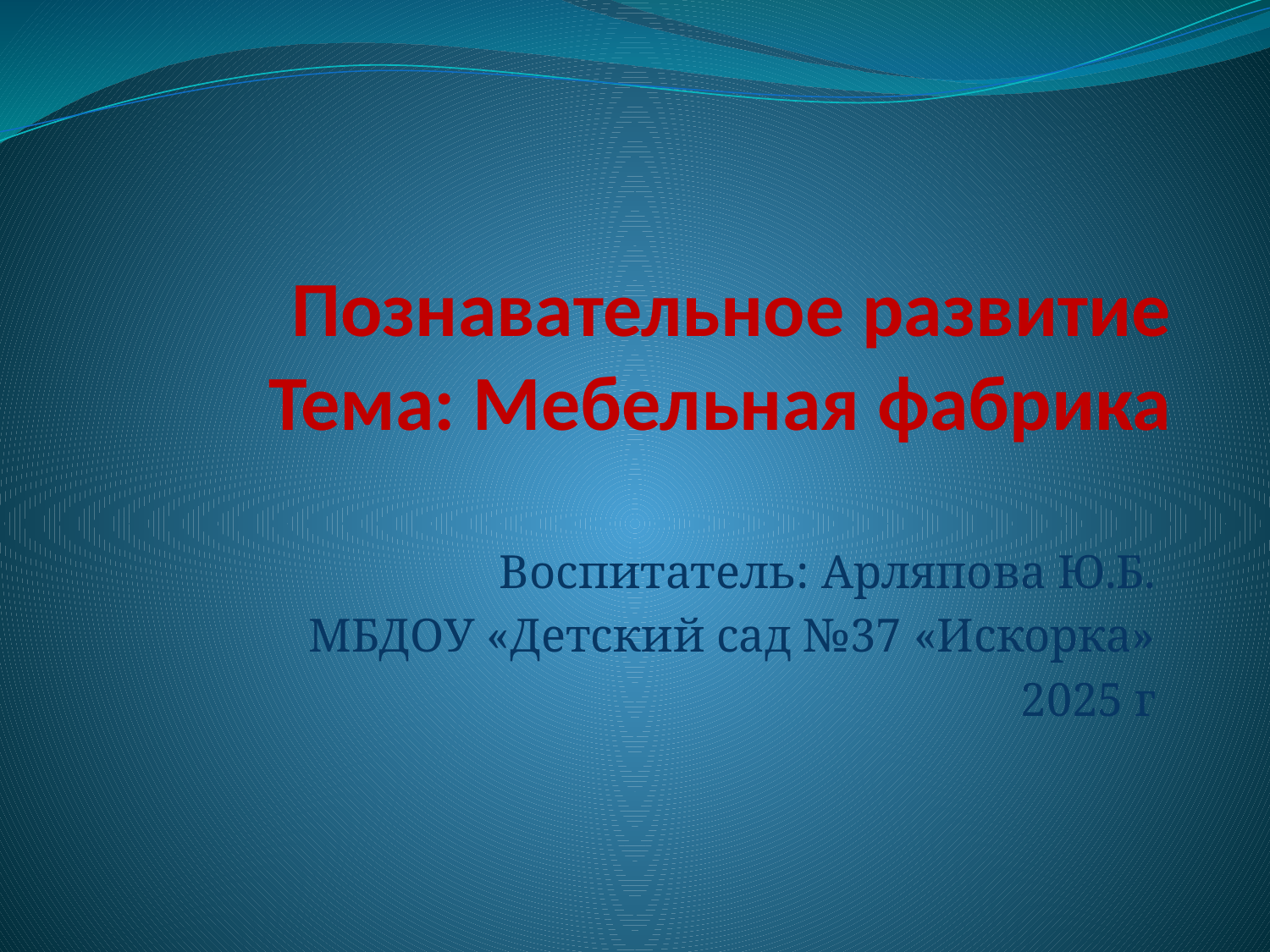

# Познавательное развитие Тема: Мебельная фабрика
Воспитатель: Арляпова Ю.Б.
МБДОУ «Детский сад №37 «Искорка»
2025 г